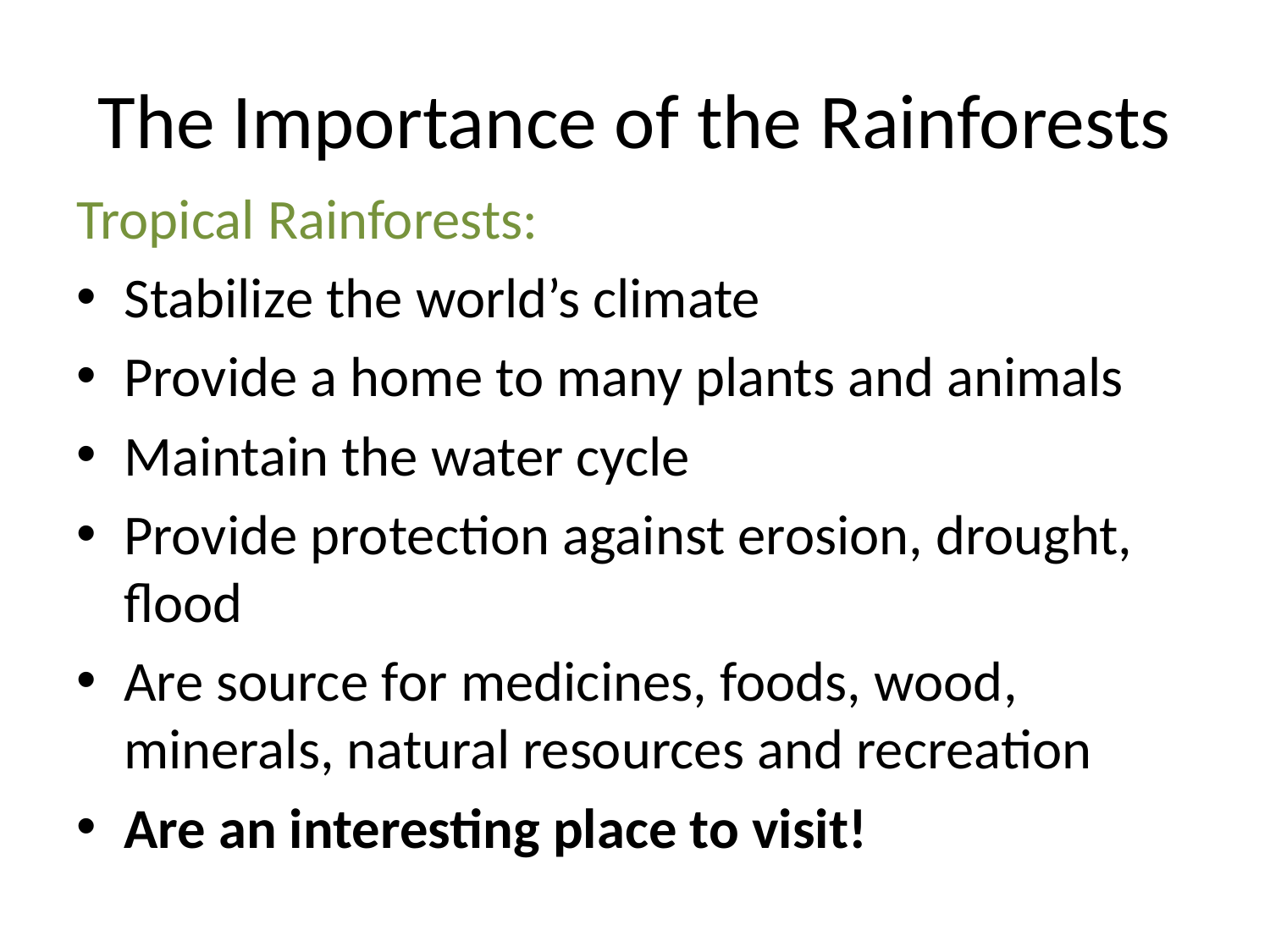

# The Importance of the Rainforests
Tropical Rainforests:
Stabilize the world’s climate
Provide a home to many plants and animals
Maintain the water cycle
Provide protection against erosion, drought, flood
Are source for medicines, foods, wood, minerals, natural resources and recreation
Are an interesting place to visit!